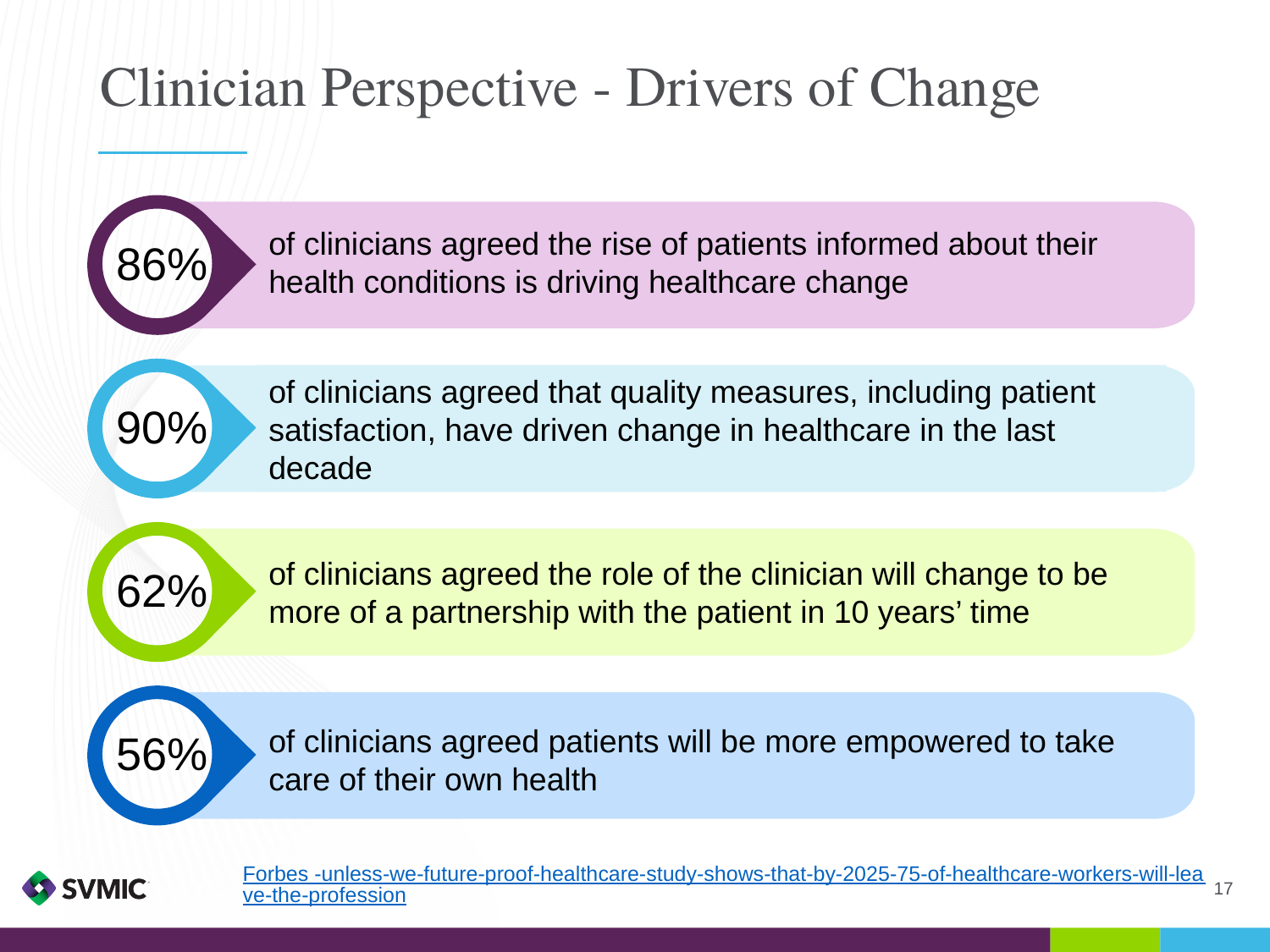

# Clinician Perspective - Drivers of Change

of clinicians agreed the rise of patients informed about their health conditions is driving healthcare change
86%

of clinicians agreed that quality measures, including patient satisfaction, have driven change in healthcare in the last decade
90%

of clinicians agreed the role of the clinician will change to be more of a partnership with the patient in 10 years’ time
62%

of clinicians agreed patients will be more empowered to take care of their own health
56%
Forbes -unless-we-future-proof-healthcare-study-shows-that-by-2025-75-of-healthcare-workers-will-leave-the-profession